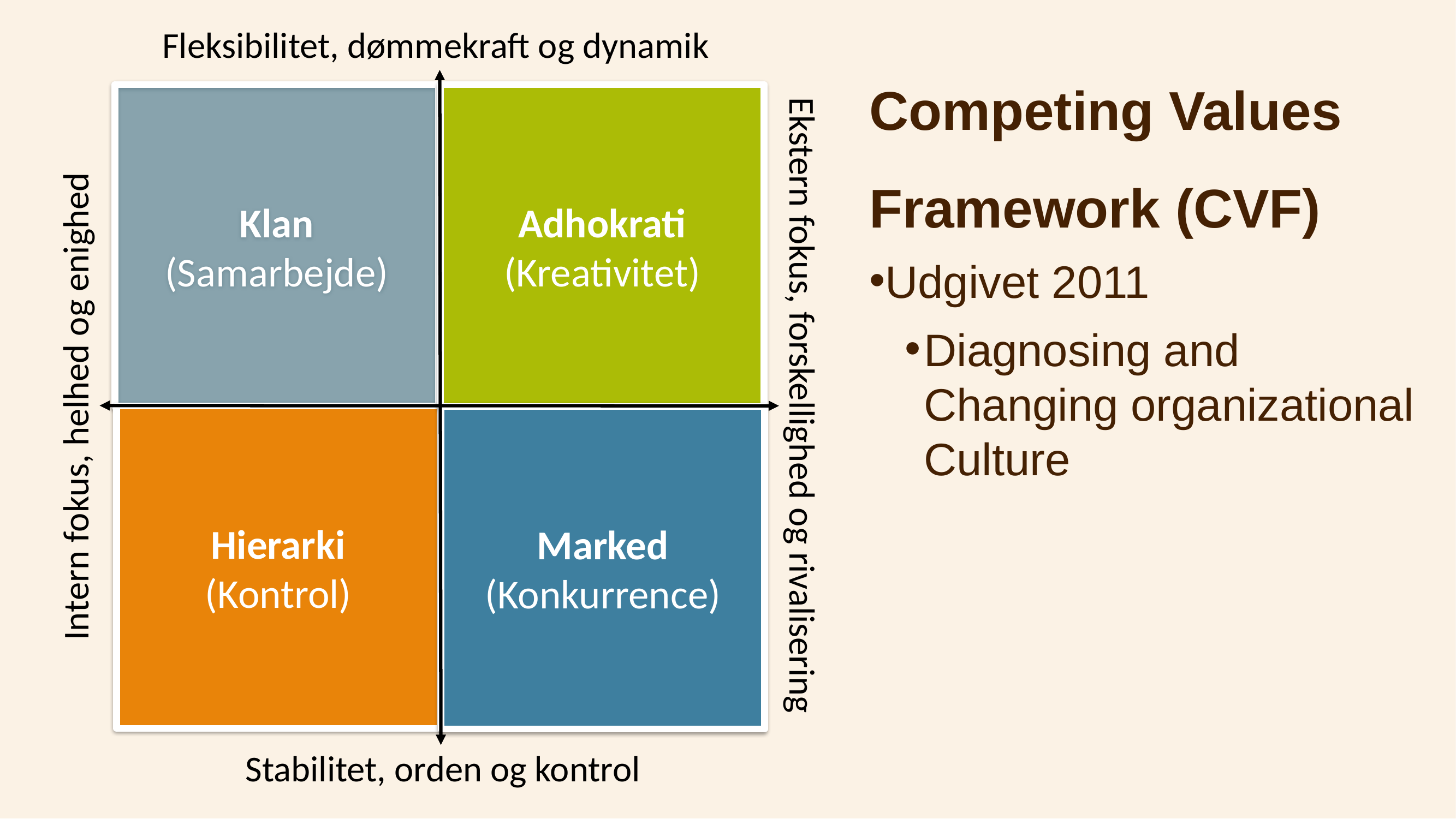

Fleksibilitet, dømmekraft og dynamik
Klan
(Samarbejde)
Adhokrati
(Kreativitet)
Hierarki
(Kontrol)
Marked
(Konkurrence)
Intern fokus, helhed og enighed
Ekstern fokus, forskellighed og rivalisering
Stabilitet, orden og kontrol
Competing Values Framework (CVF)
Udgivet 2011
Diagnosing and Changing organizational Culture